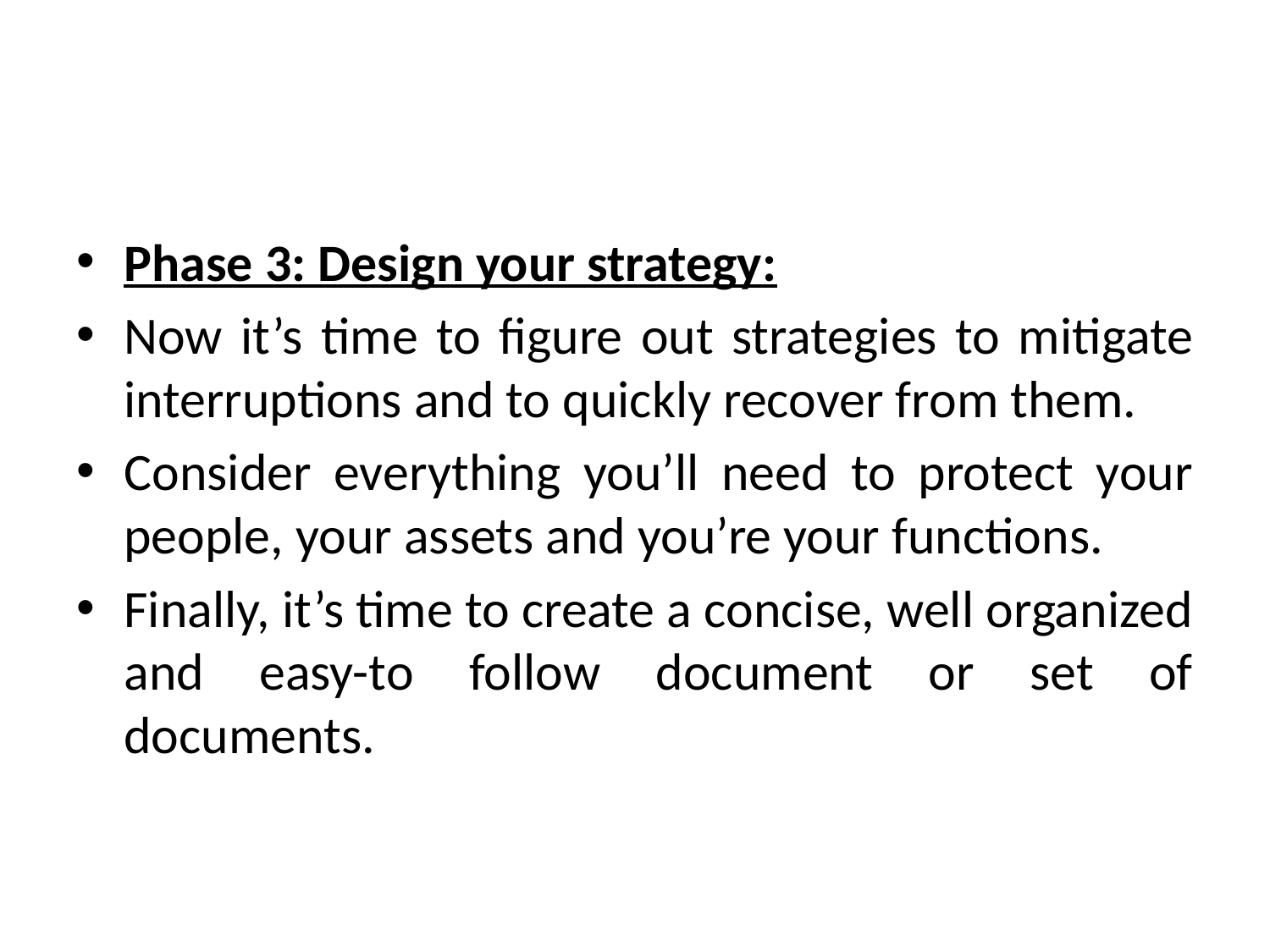

#
Phase 3: Design your strategy:
Now it’s time to figure out strategies to mitigate interruptions and to quickly recover from them.
Consider everything you’ll need to protect your people, your assets and you’re your functions.
Finally, it’s time to create a concise, well organized and easy-to follow document or set of documents.